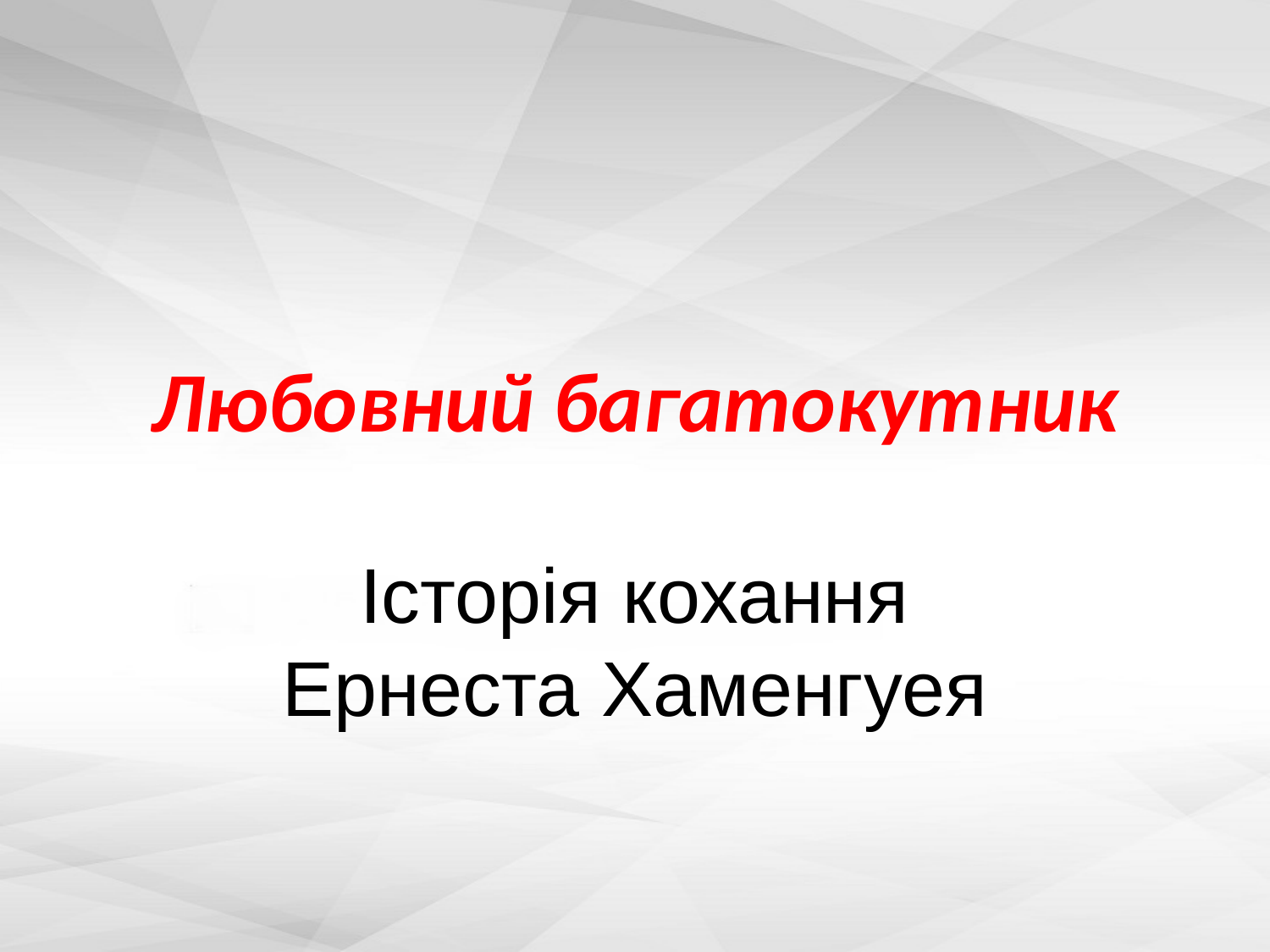

# Любовний багатокутник
Історія кохання Ернеста Хаменгуея